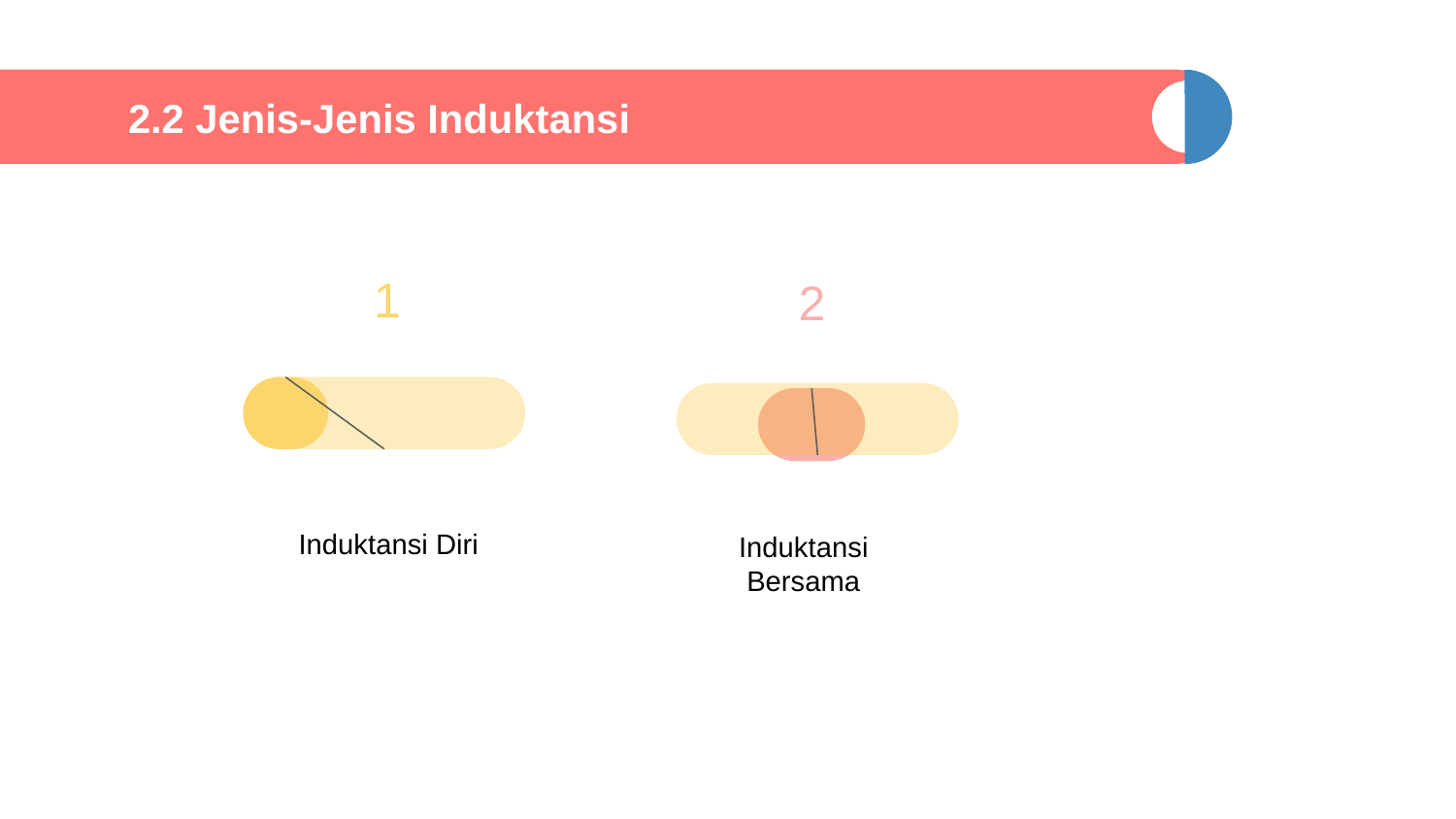

# 2.2 Jenis-Jenis Induktansi
1
Induktansi Diri
2
Induktansi Bersama